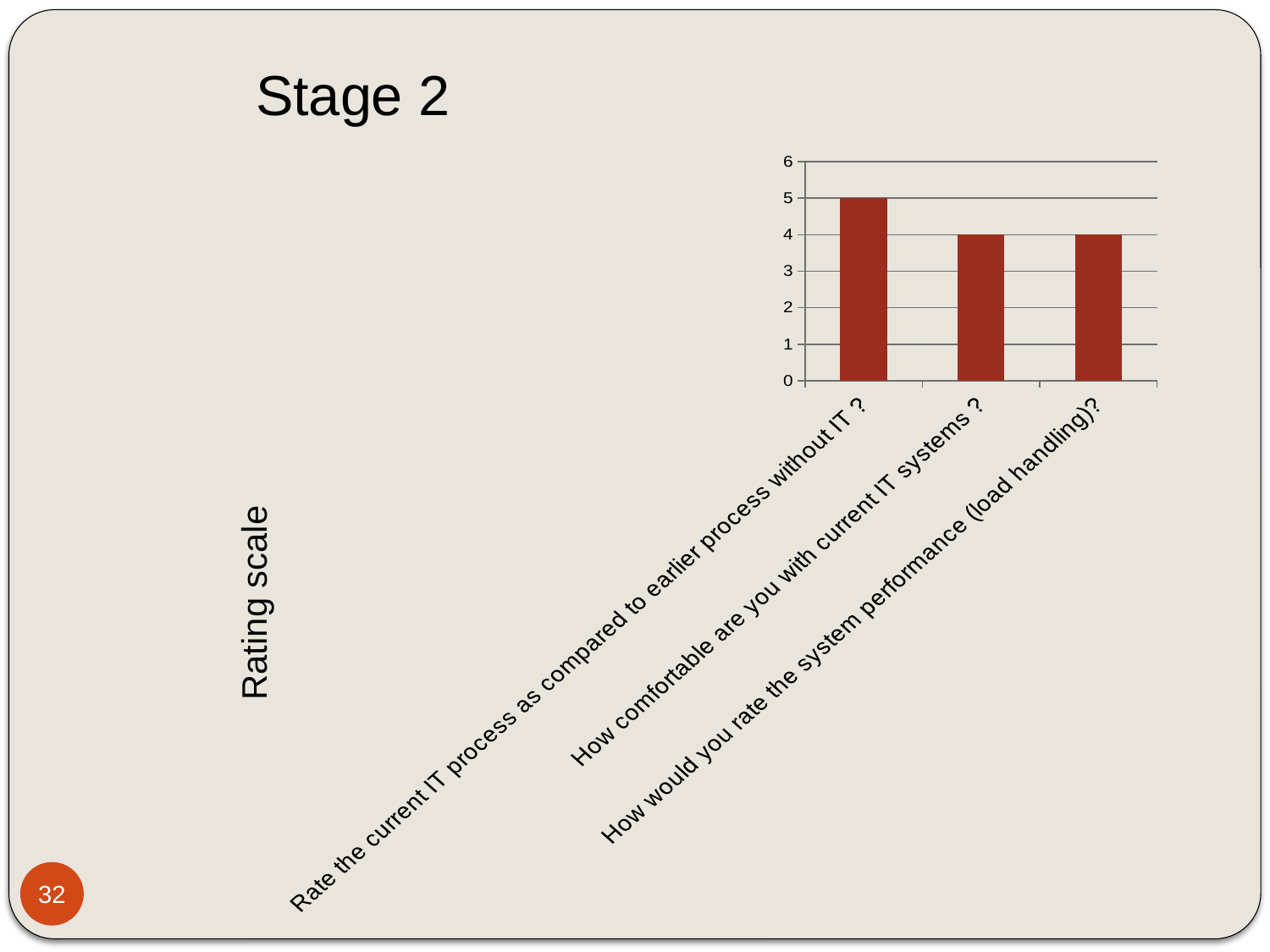

Stage 2

### Chart

| Category |  |
|---|---|
| Rate the current IT process as compared to earlier process without IT ? | 5.0 |
| How comfortable are you with current IT systems ? | 4.0 |
| How would you rate the system performance (load handling)? | 4.0 |
Rating scale
32